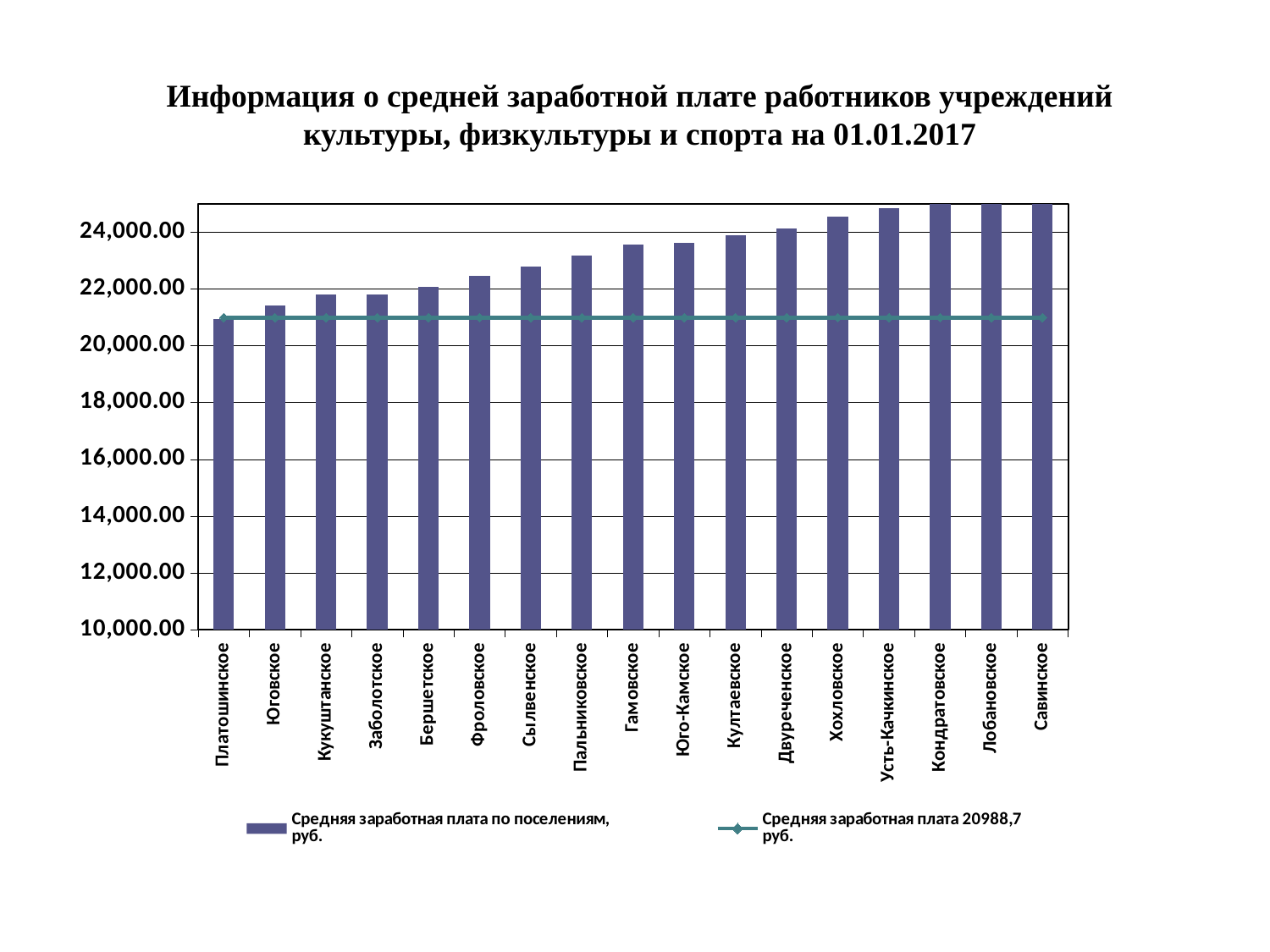

Информация о средней заработной плате работников учреждений культуры, физкультуры и спорта на 01.01.2017

### Chart

| Category | Средняя заработная плата по поселениям,
руб.  | Средняя заработная плата 20988,7
руб.  |
|---|---|---|
| Платошинское | 20941.689999999988 | 20988.7 |
| Юговское | 21411.97 | 20988.7 |
| Кукуштанское | 21809.16 | 20988.7 |
| Заболотское | 21811.67 | 20988.7 |
| Бершетское | 22081.80999999999 | 20988.7 |
| Фроловское | 22445.14999999999 | 20988.7 |
| Сылвенское | 22783.87 | 20988.7 |
| Пальниковское | 23174.240000000005 | 20988.7 |
| Гамовское | 23565.68 | 20988.7 |
| Юго-Камское | 23604.17 | 20988.7 |
| Култаевское | 23892.23 | 20988.7 |
| Двуреченское | 24135.8 | 20988.7 |
| Хохловское | 24548.02 | 20988.7 |
| Усть-Качкинское | 24829.27 | 20988.7 |
| Кондратовское | 25282.89 | 20988.7 |
| Лобановское | 26482.77 | 20988.7 |
| Савинское | 27623.64 | 20988.7 |